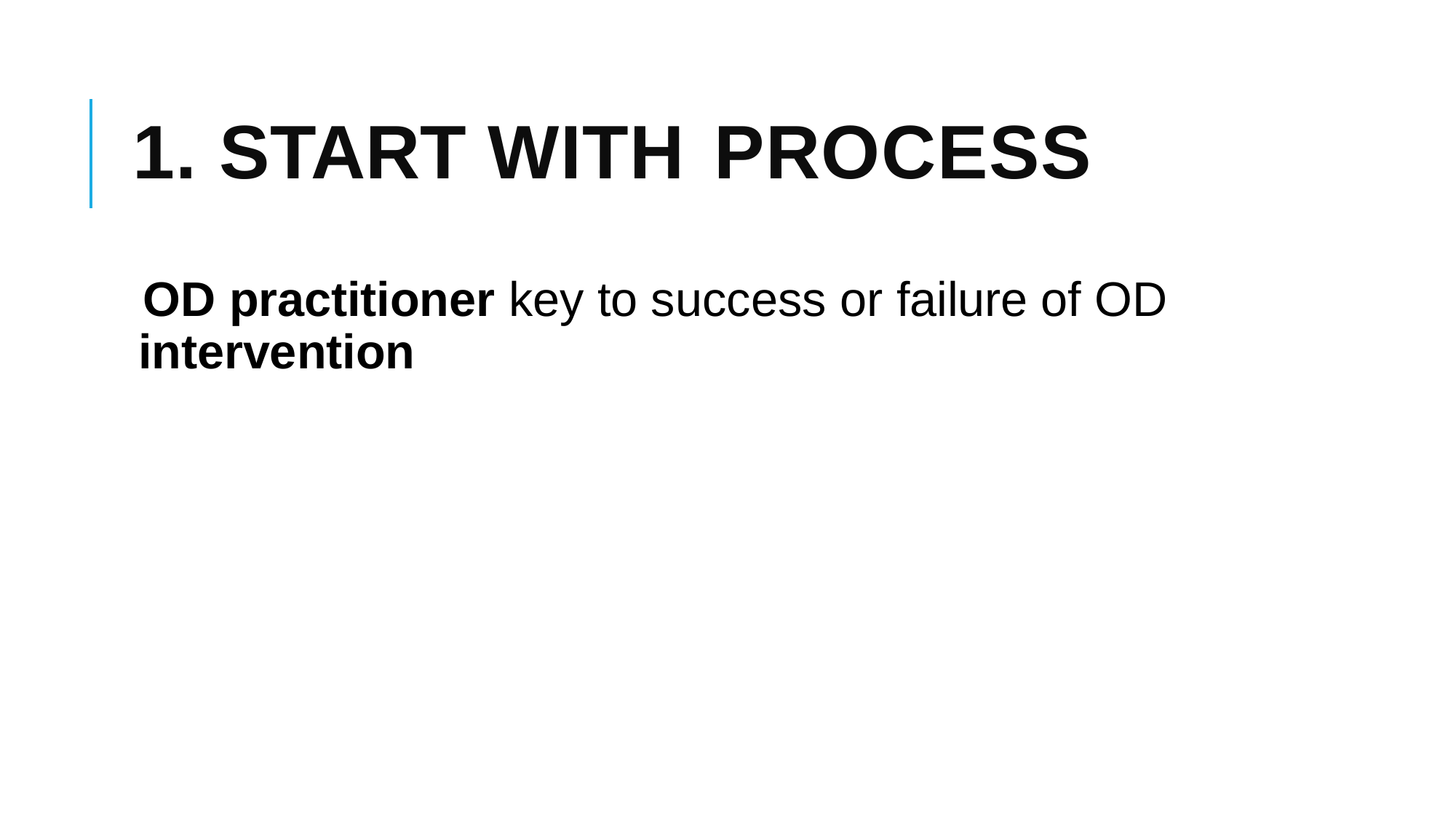

1. START WITH PROCESS
OD practitioner key to success or failure of OD  intervention